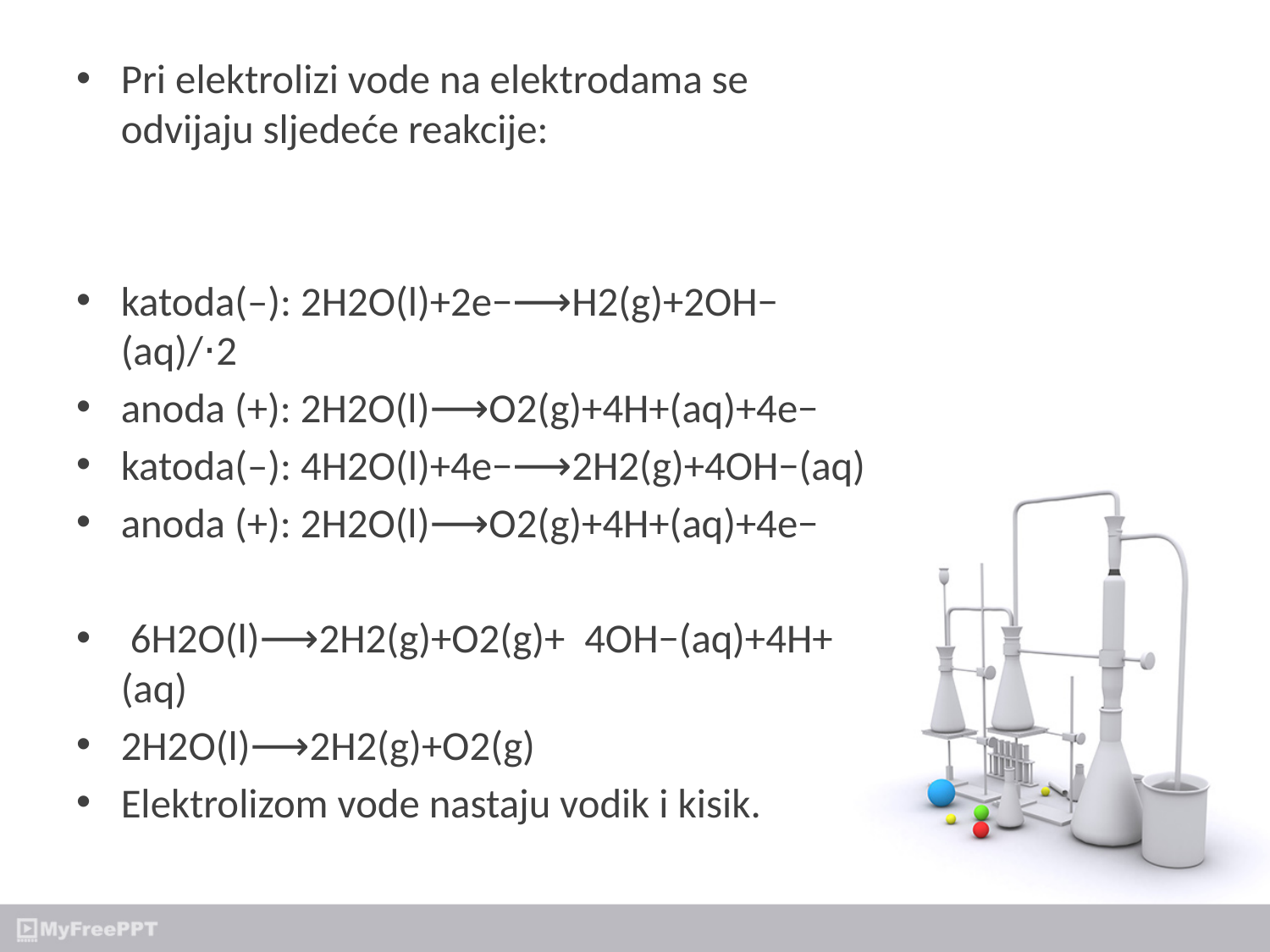

#
Pri elektrolizi vode na elektrodama se odvijaju sljedeće reakcije:

katoda(–): 2H2O(l)+2e−⟶H2(g)+2OH−(aq)/⋅2
anoda (+): 2H2O(l)⟶O2(g)+4H+(aq)+4e−
katoda(–): 4H2O(l)+4e−⟶2H2(g)+4OH−(aq)
anoda (+): 2H2O(l)⟶O2(g)+4H+(aq)+4e−

 6H2O(l)⟶2H2(g)+O2(g)+	4OH−(aq)+4H+(aq)
2H2O(l)⟶2H2(g)+O2(g)
Elektrolizom vode nastaju vodik i kisik.